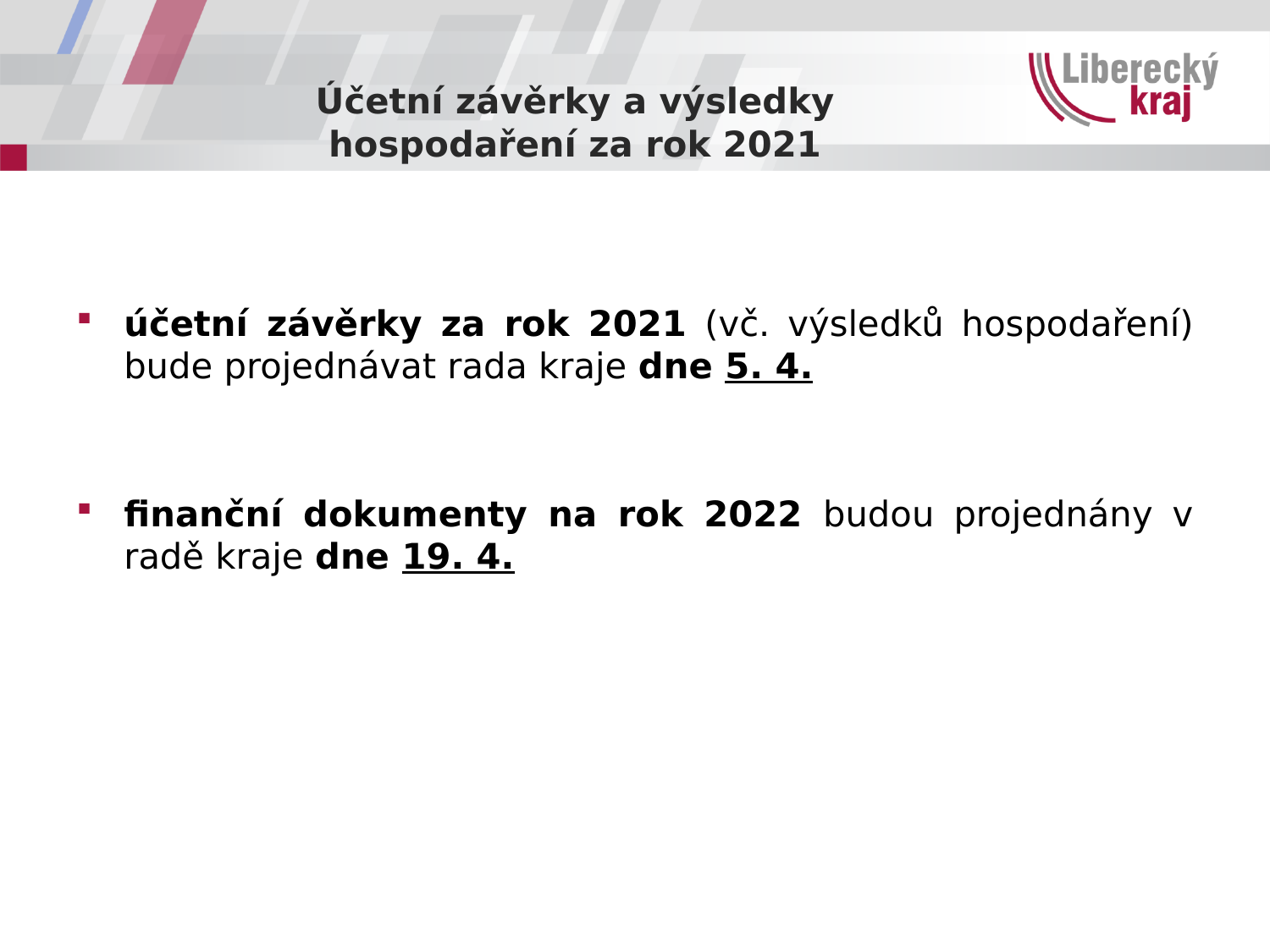

# Účetní závěrky a výsledky hospodaření za rok 2021

účetní závěrky za rok 2021 (vč. výsledků hospodaření) bude projednávat rada kraje dne 5. 4.

finanční dokumenty na rok 2022 budou projednány v radě kraje dne 19. 4.